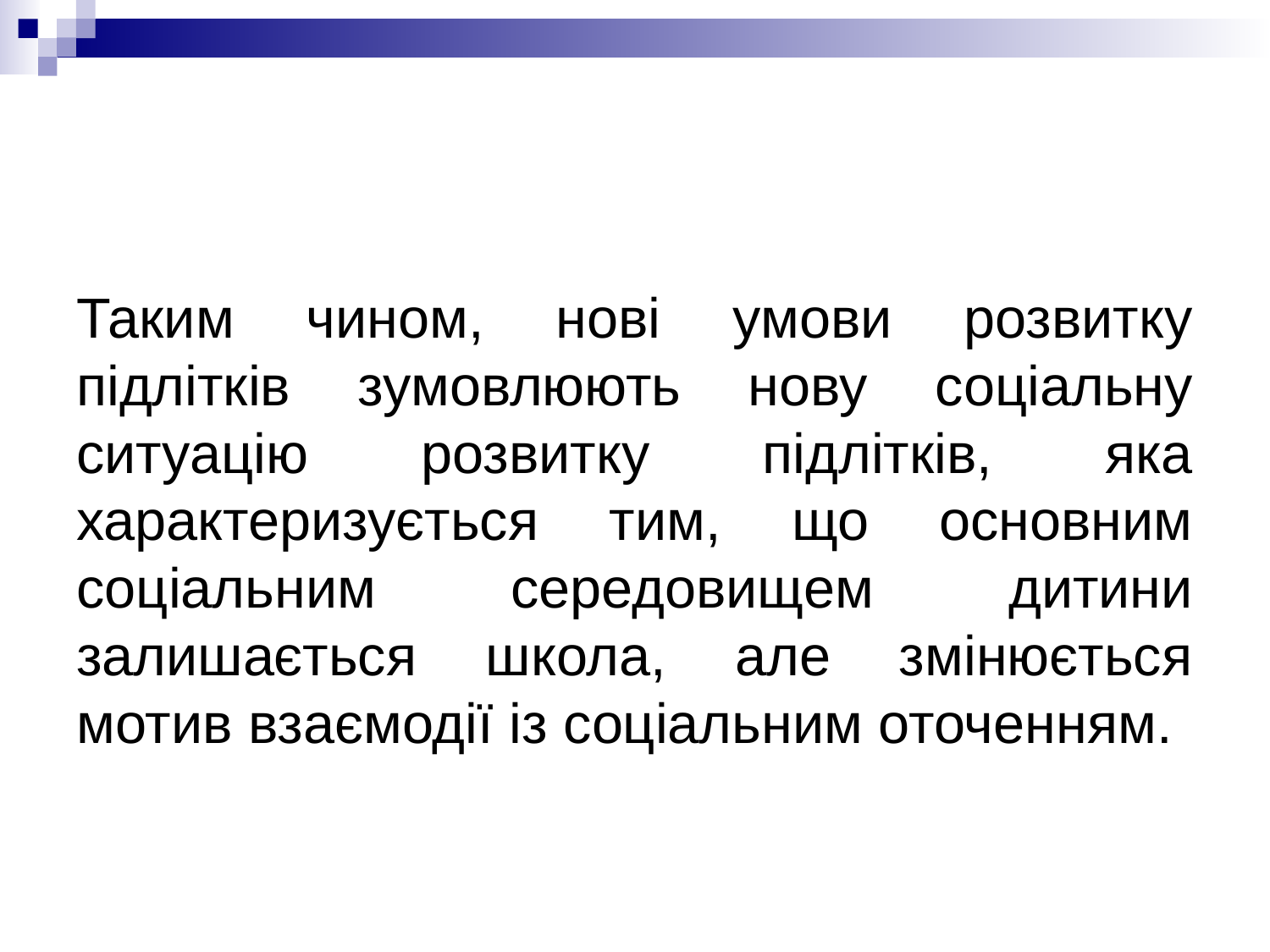

Таким чином, нові умови розвитку підлітків зумовлюють нову соціальну ситуацію розвитку підлітків, яка характеризується тим, що основним соціальним середовищем дитини залишається школа, але змінюється мотив взаємодії із соціальним оточенням.